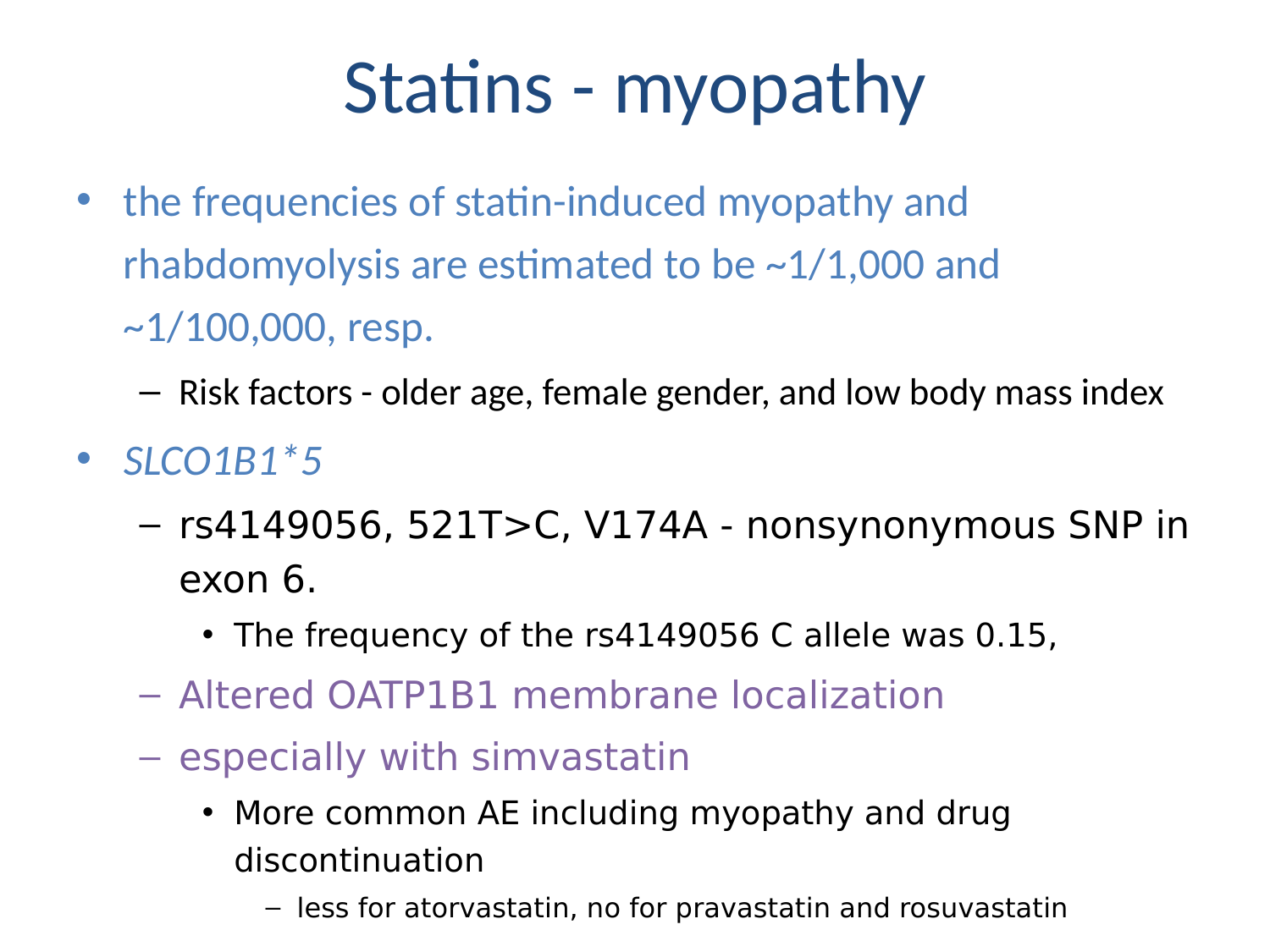

# Statins - myopathy
the frequencies of statin-induced myopathy and rhabdomyolysis are estimated to be ~1/1,000 and ~1/100,000, resp.
Risk factors - older age, female gender, and low body mass index
SLCO1B1*5
rs4149056, 521T>C, V174A - nonsynonymous SNP in exon 6.
The frequency of the rs4149056 C allele was 0.15,
Altered OATP1B1 membrane localization
especially with simvastatin
More common AE including myopathy and drug discontinuation
less for atorvastatin, no for pravastatin and rosuvastatin